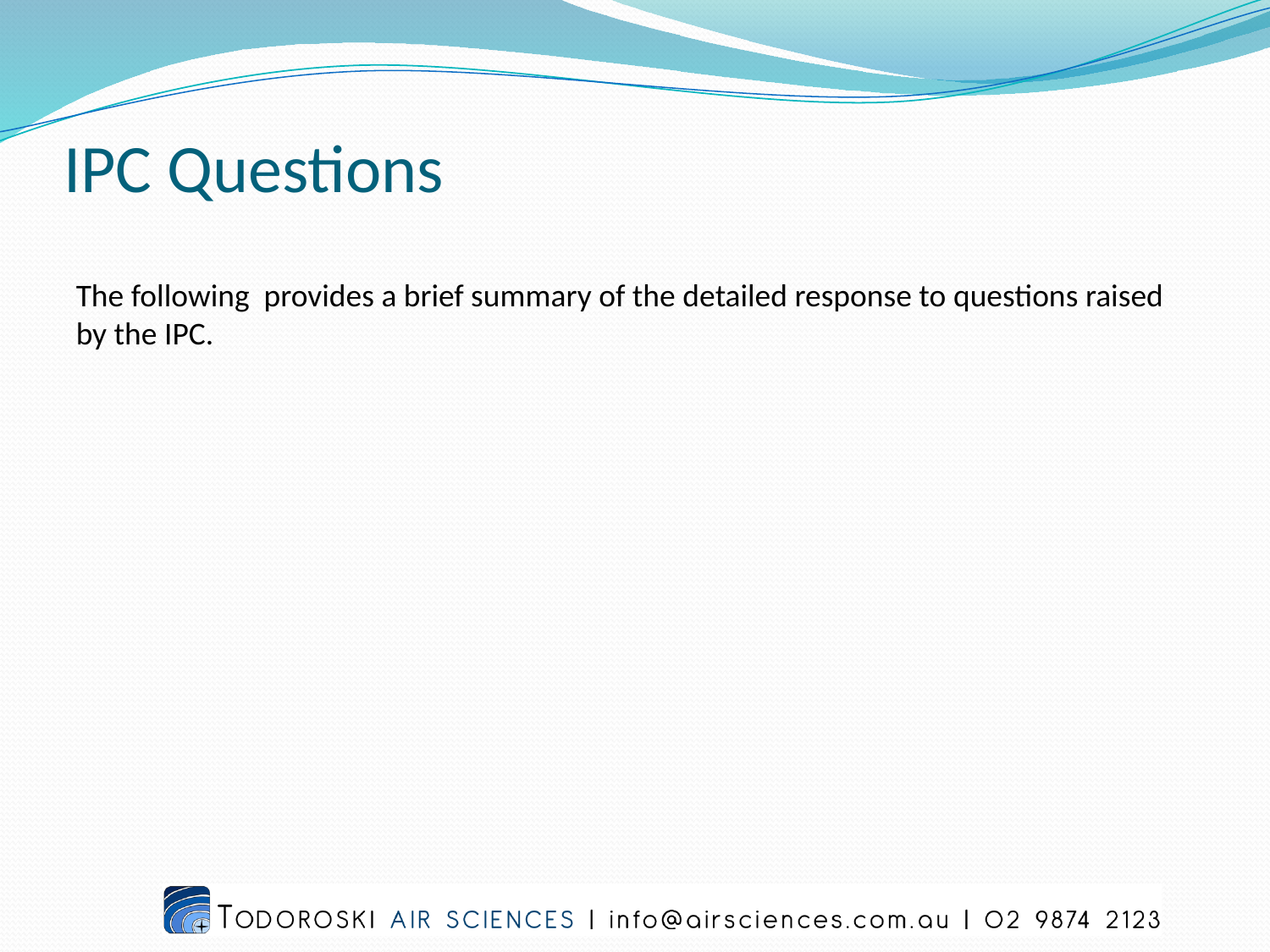

# IPC Questions
The following  provides a brief summary of the detailed response to questions raised by the IPC.